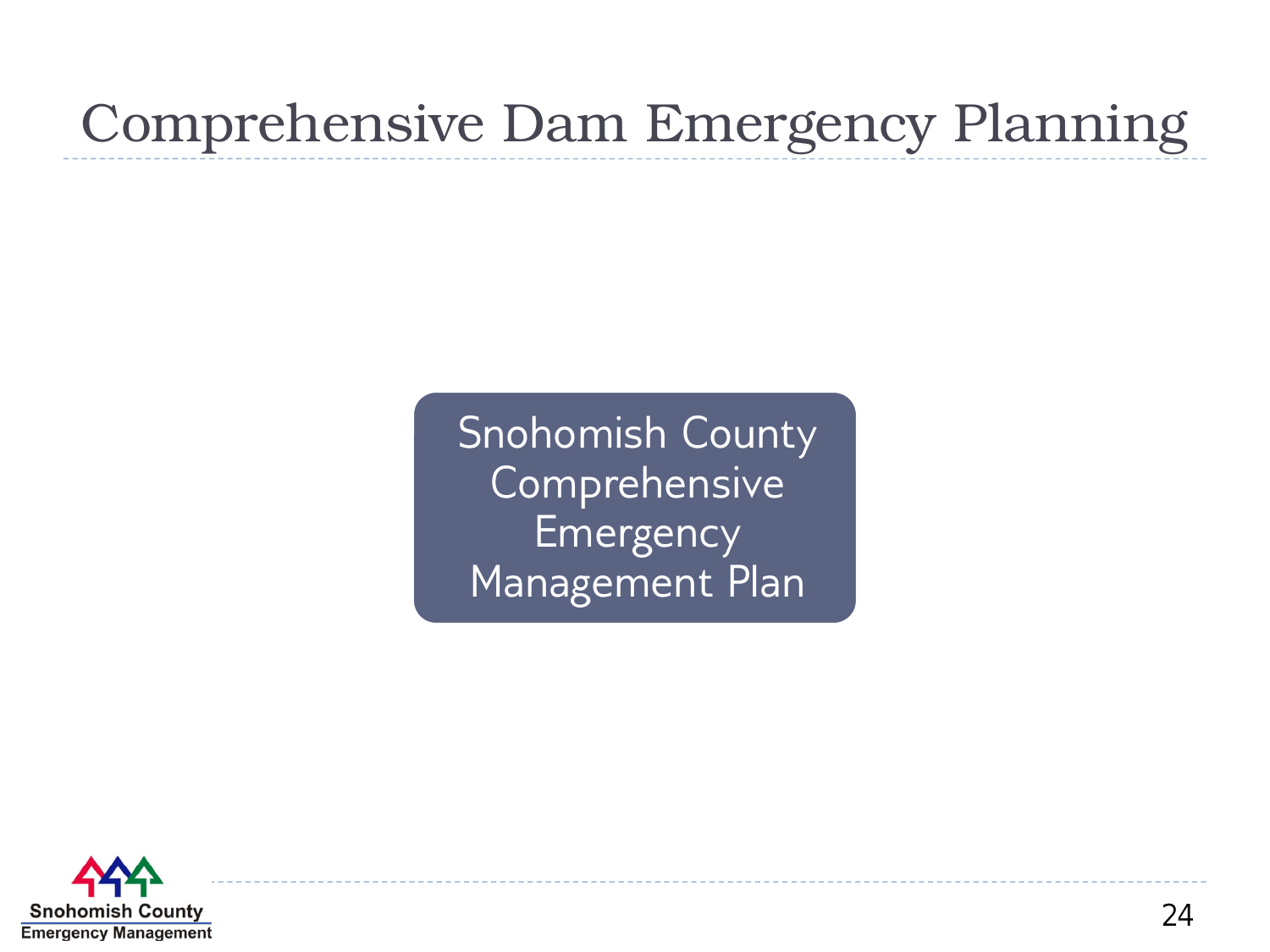

# Comprehensive Dam Emergency Planning
Snohomish County Comprehensive Emergency Management Plan
24